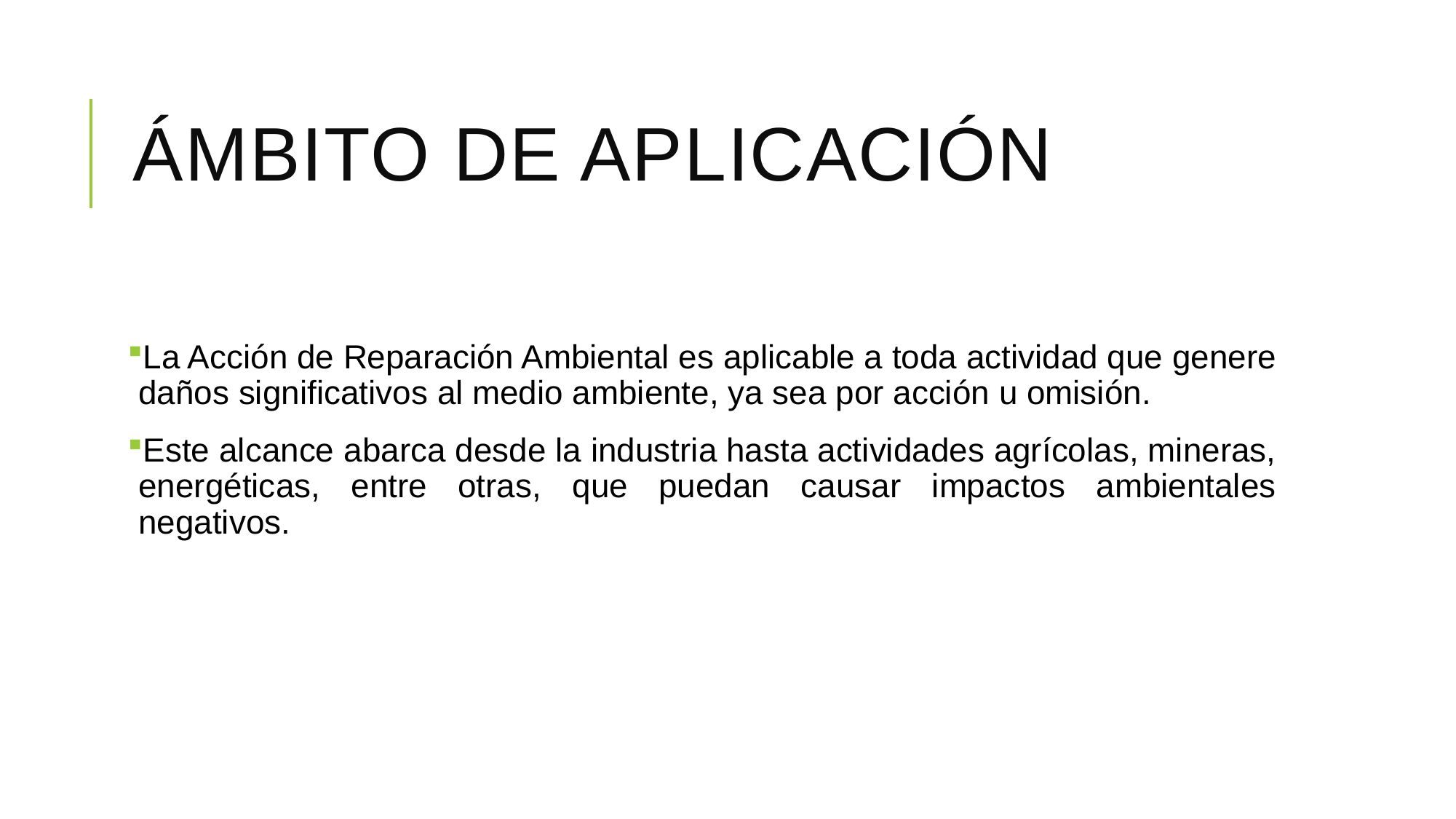

# Ámbito de Aplicación

La Acción de Reparación Ambiental es aplicable a toda actividad que genere daños significativos al medio ambiente, ya sea por acción u omisión.
Este alcance abarca desde la industria hasta actividades agrícolas, mineras, energéticas, entre otras, que puedan causar impactos ambientales negativos.